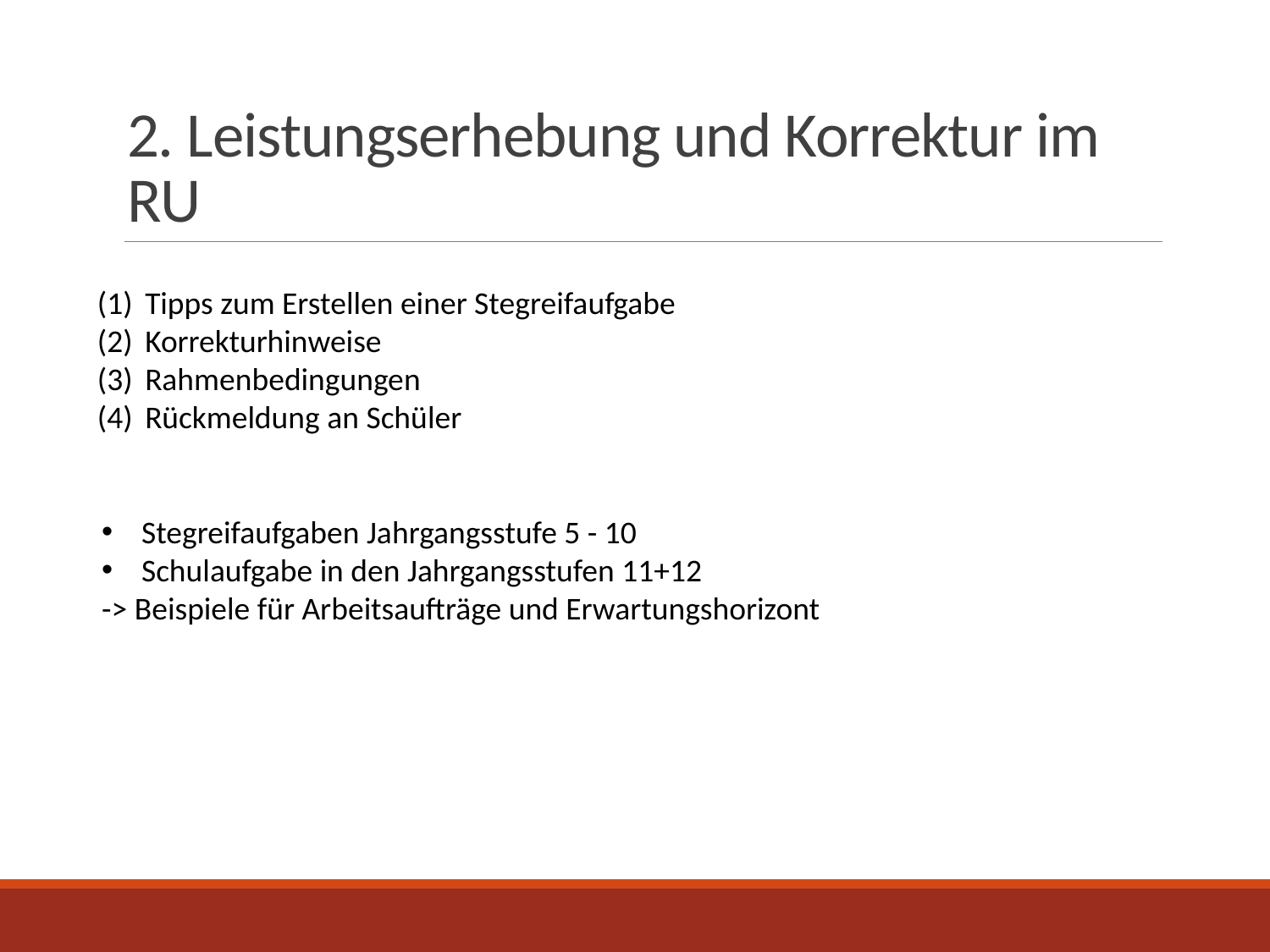

# 2. Leistungserhebung und Korrektur im RU
Tipps zum Erstellen einer Stegreifaufgabe
Korrekturhinweise
Rahmenbedingungen
Rückmeldung an Schüler
Stegreifaufgaben Jahrgangsstufe 5 - 10
Schulaufgabe in den Jahrgangsstufen 11+12
-> Beispiele für Arbeitsaufträge und Erwartungshorizont